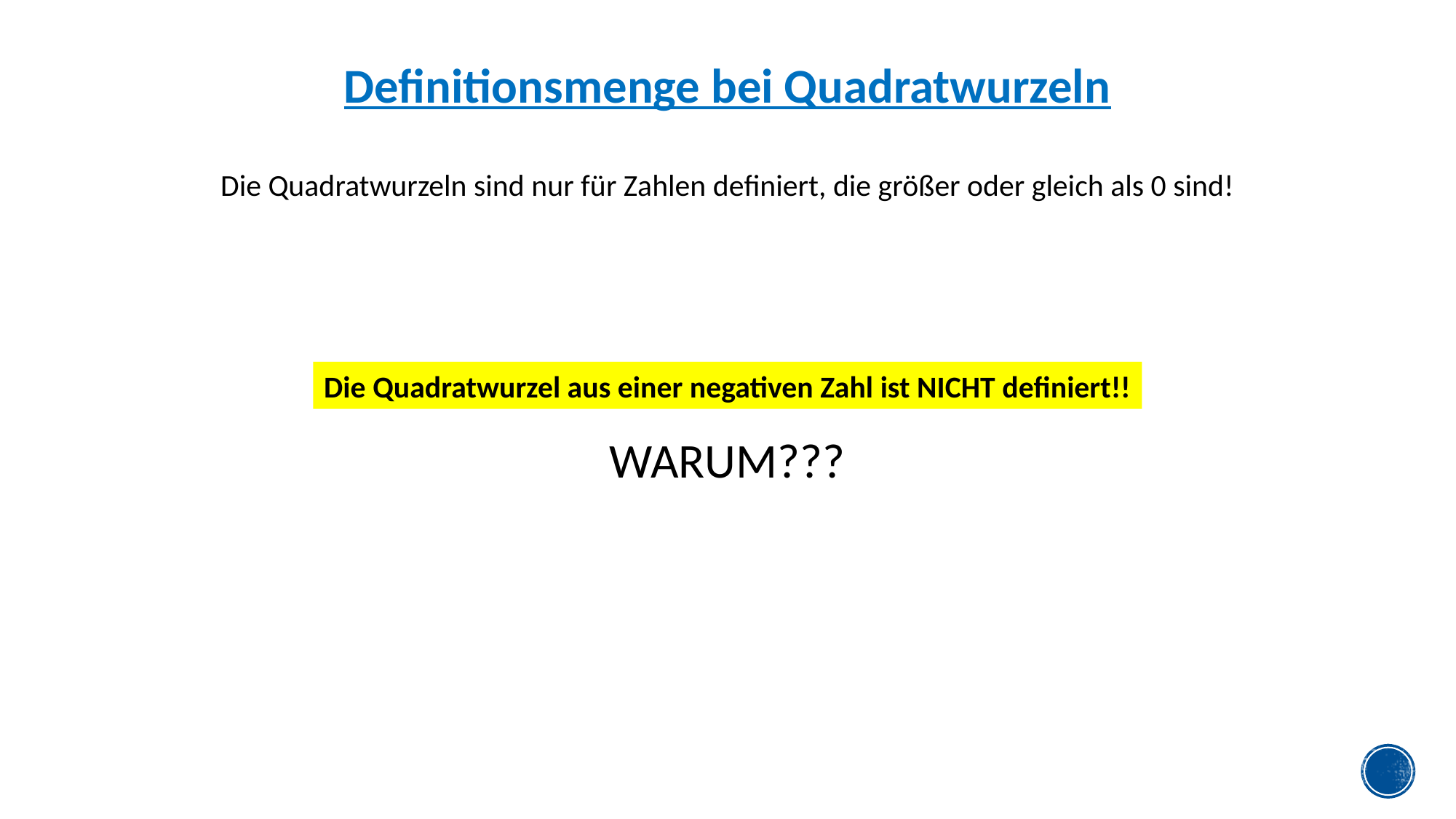

Definitionsmenge bei Quadratwurzeln
Die Quadratwurzeln sind nur für Zahlen definiert, die größer oder gleich als 0 sind!
Die Quadratwurzel aus einer negativen Zahl ist NICHT definiert!!
WARUM???